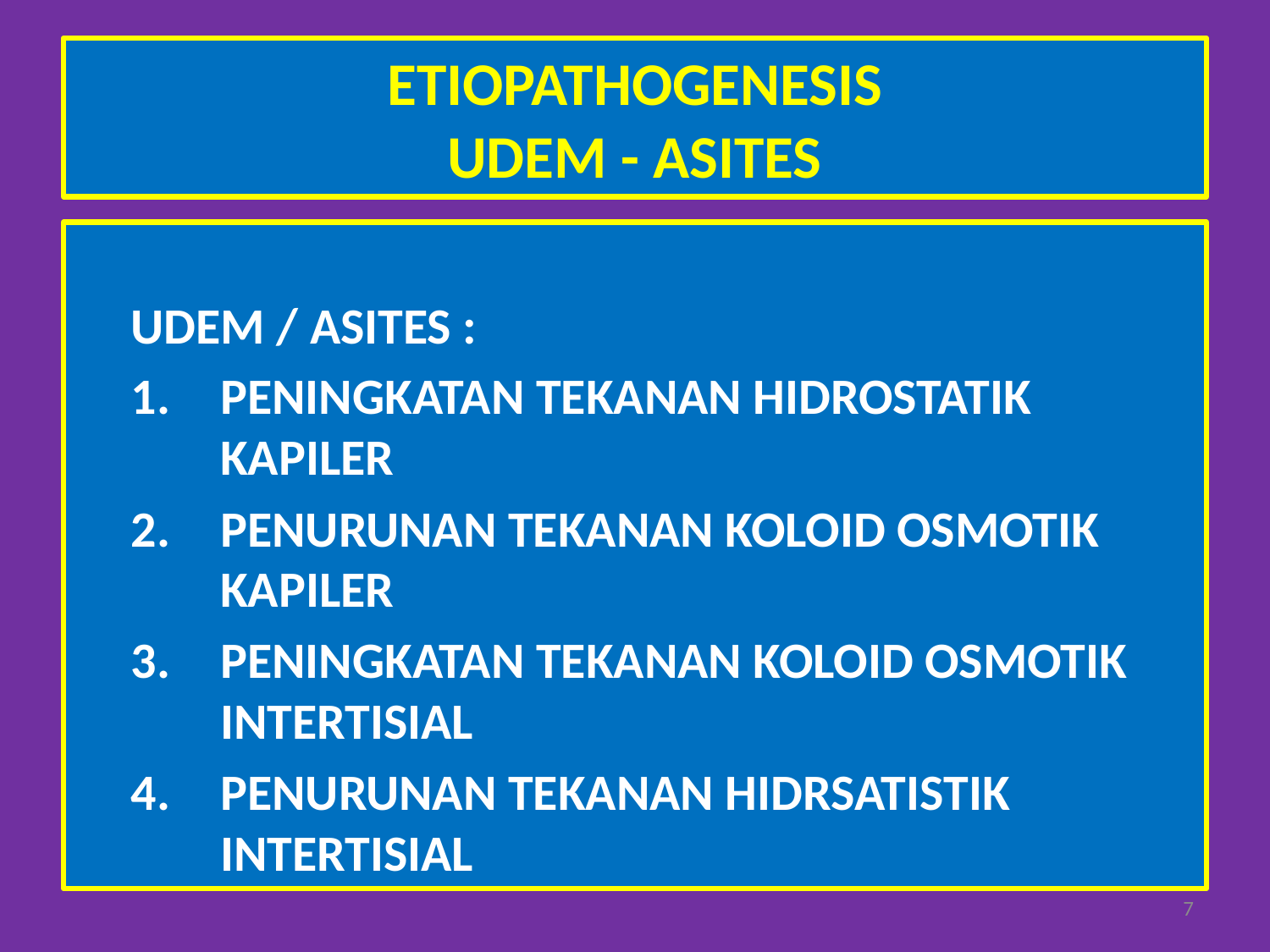

# ETIOPATHOGENESIS UDEM - ASITES

UDEM / ASITES :
PENINGKATAN TEKANAN HIDROSTATIK KAPILER
PENURUNAN TEKANAN KOLOID OSMOTIK KAPILER
PENINGKATAN TEKANAN KOLOID OSMOTIK INTERTISIAL
PENURUNAN TEKANAN HIDRSATISTIK INTERTISIAL
7